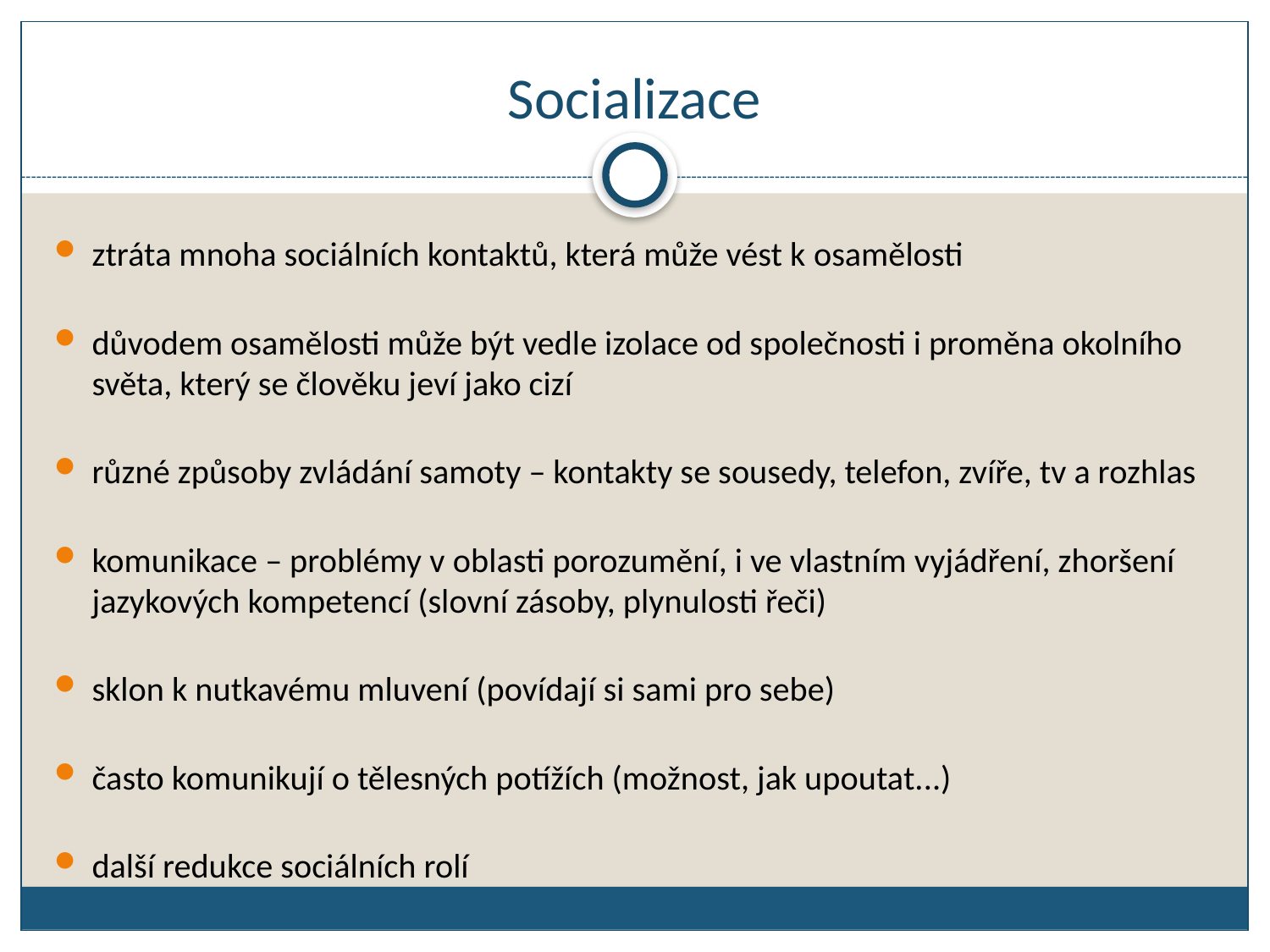

# Socializace
ztráta mnoha sociálních kontaktů, která může vést k osamělosti

důvodem osamělosti může být vedle izolace od společnosti i proměna okolního světa, který se člověku jeví jako cizí

různé způsoby zvládání samoty – kontakty se sousedy, telefon, zvíře, tv a rozhlas

komunikace – problémy v oblasti porozumění, i ve vlastním vyjádření, zhoršení jazykových kompetencí (slovní zásoby, plynulosti řeči)

sklon k nutkavému mluvení (povídají si sami pro sebe)

často komunikují o tělesných potížích (možnost, jak upoutat...)

další redukce sociálních rolí